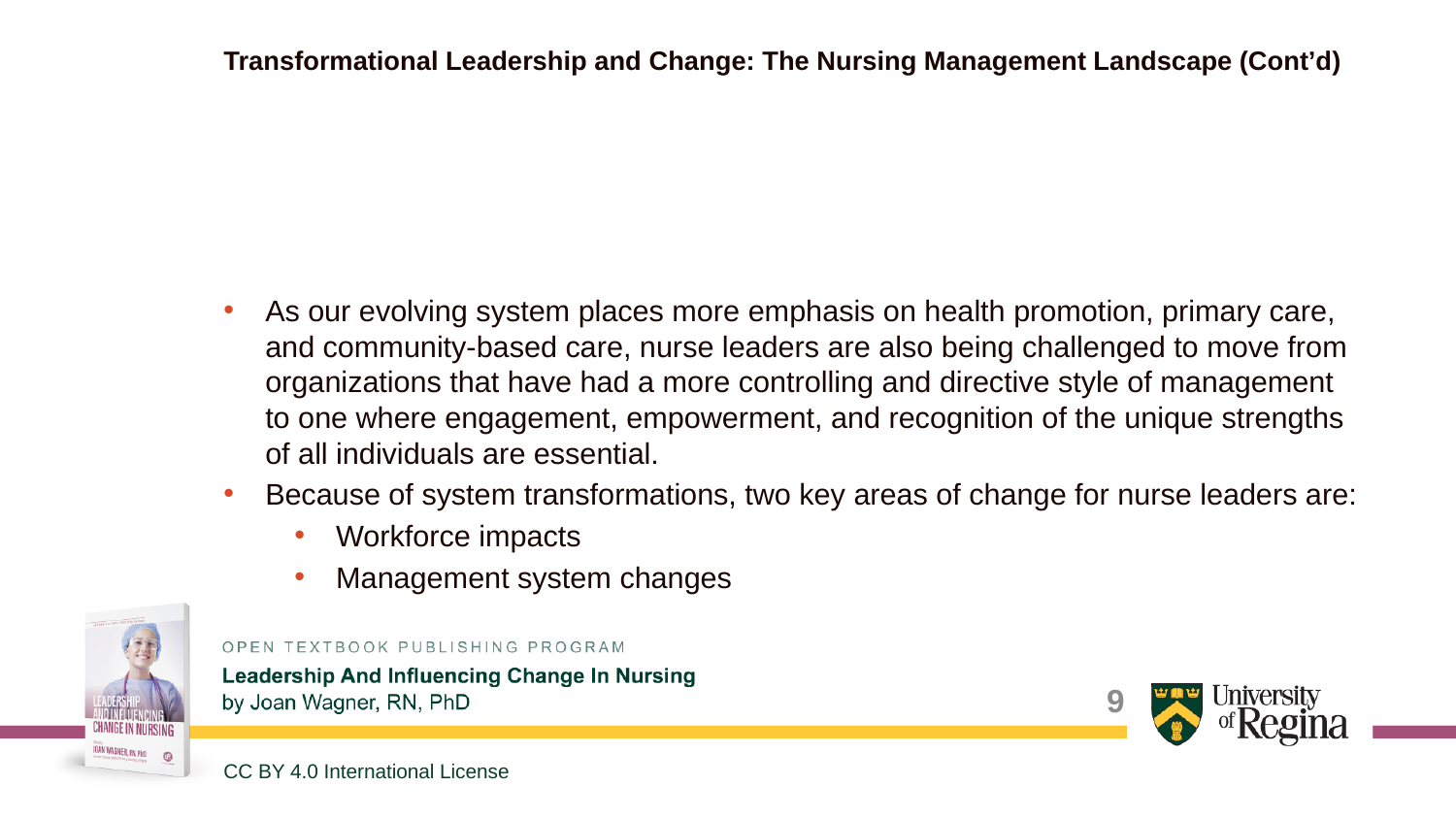

# Transformational Leadership and Change: The Nursing Management Landscape (Cont’d)
As our evolving system places more emphasis on health promotion, primary care, and community-based care, nurse leaders are also being challenged to move from organizations that have had a more controlling and directive style of management to one where engagement, empowerment, and recognition of the unique strengths of all individuals are essential.
Because of system transformations, two key areas of change for nurse leaders are:
Workforce impacts
Management system changes

9
CC BY 4.0 International License